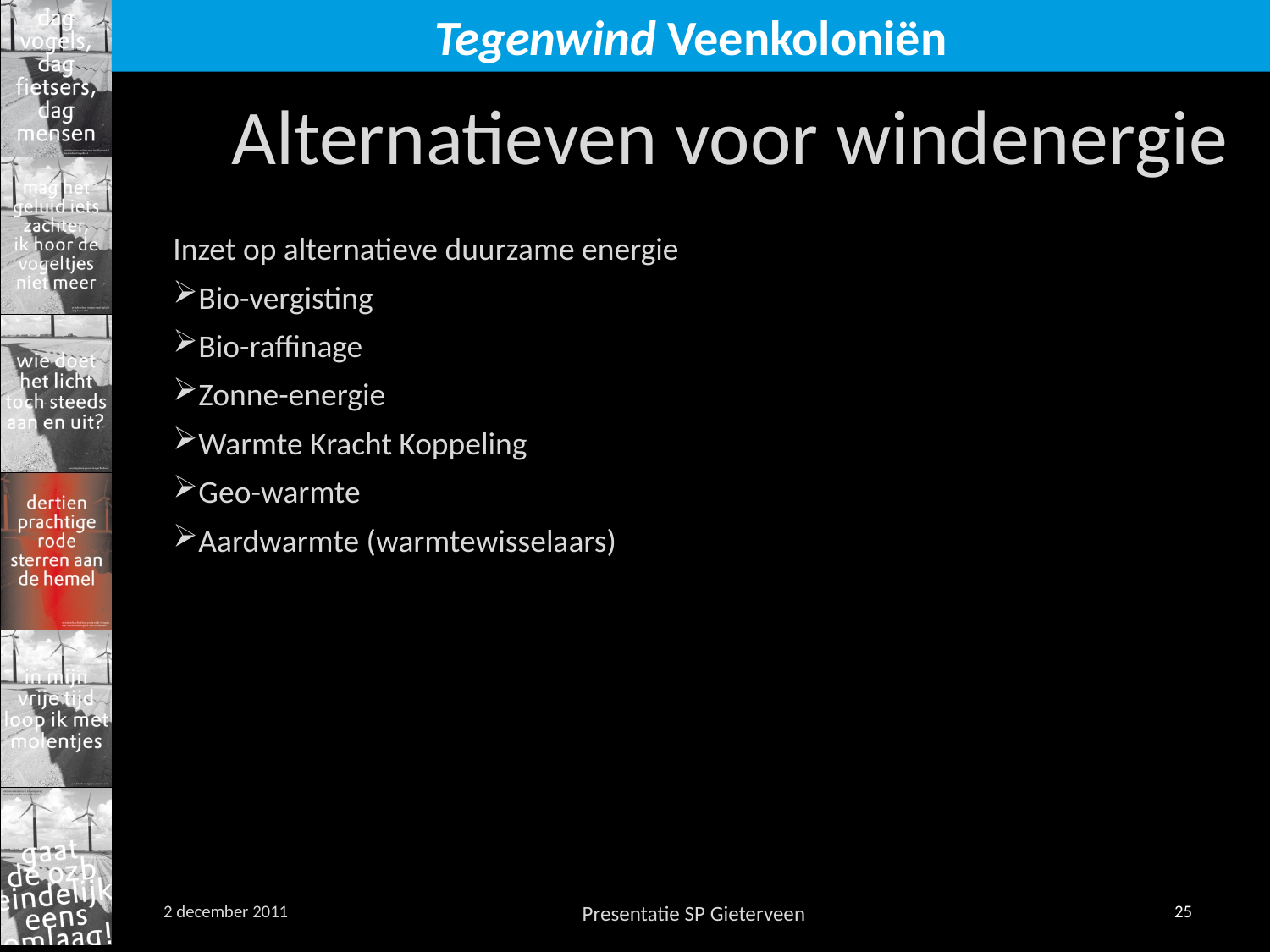

Alternatieven voor windenergie
Inzet op alternatieve duurzame energie
Bio-vergisting
Bio-raffinage
Zonne-energie
Warmte Kracht Koppeling
Geo-warmte
Aardwarmte (warmtewisselaars)